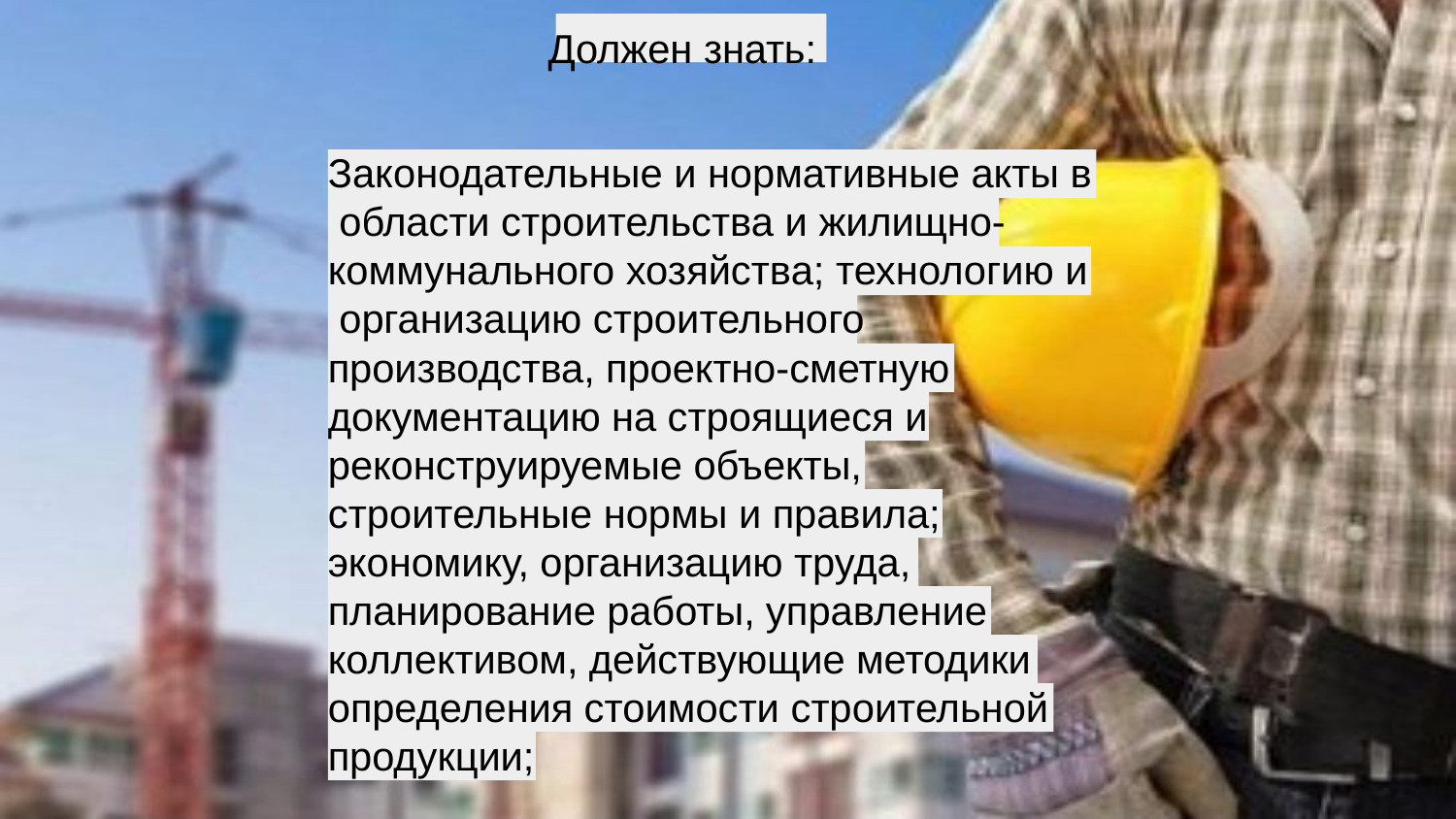

# Должен знать:
Законодательные и нормативные акты в  области строительства и жилищно-  коммунального хозяйства; технологию и  организацию строительного  производства, проектно-сметную  документацию на строящиеся и  реконструируемые объекты,  строительные нормы и правила;  экономику, организацию труда,  планирование работы, управление  коллективом, действующие методики  определения стоимости строительной  продукции;